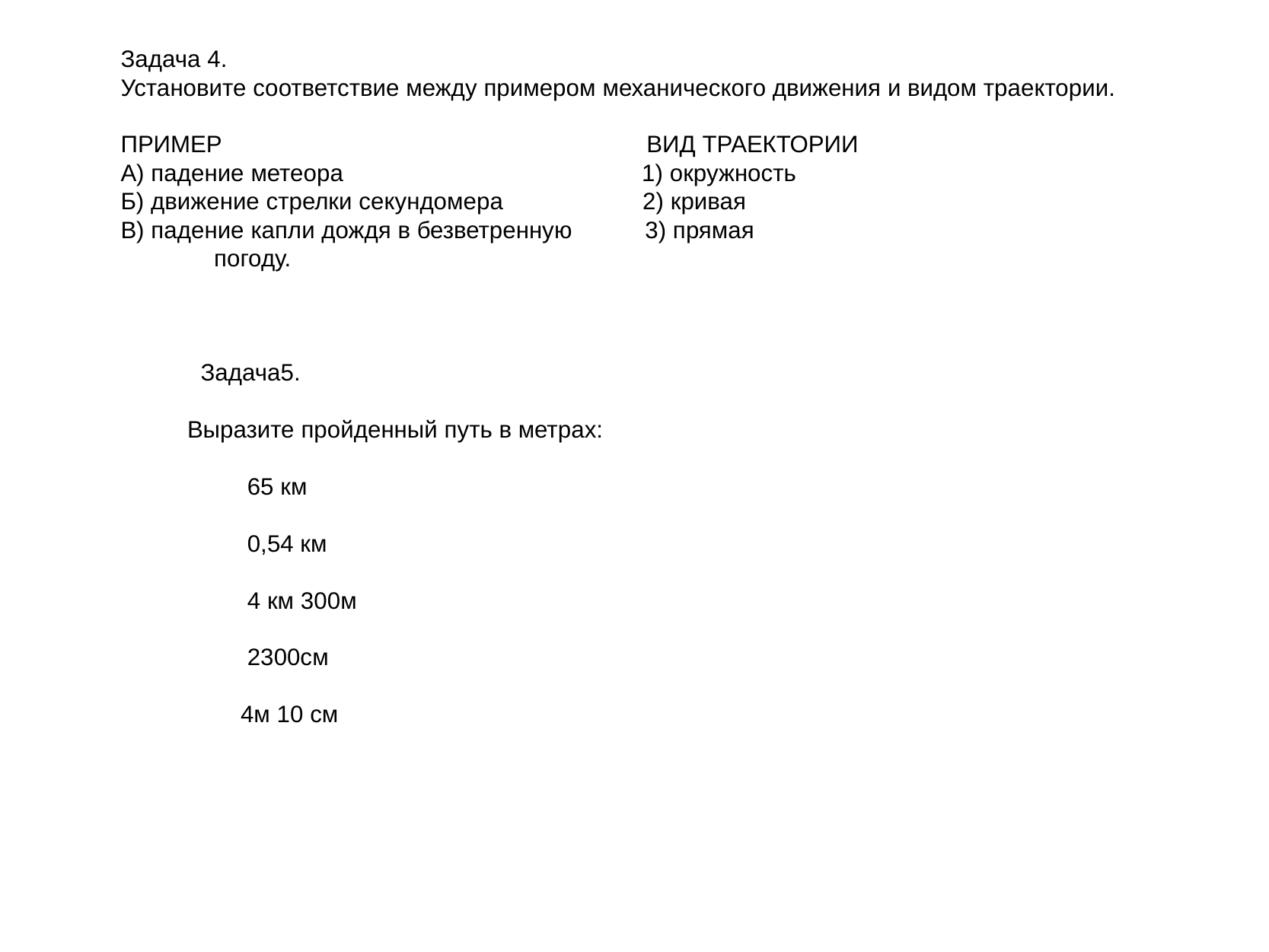

Задача 4.
Установите соответствие между примером механического движения и видом траектории.

ПРИМЕР                                                                ВИД ТРАЕКТОРИИ
А) падение метеора                                             1) окружность
Б) движение стрелки секундомера                     2) кривая
В) падение капли дождя в безветренную           3) прямая
              погоду.

            Задача5.

          Выразите пройденный путь в метрах:

                   65 км

                   0,54 км

                   4 км 300м

                   2300см

                  4м 10 см